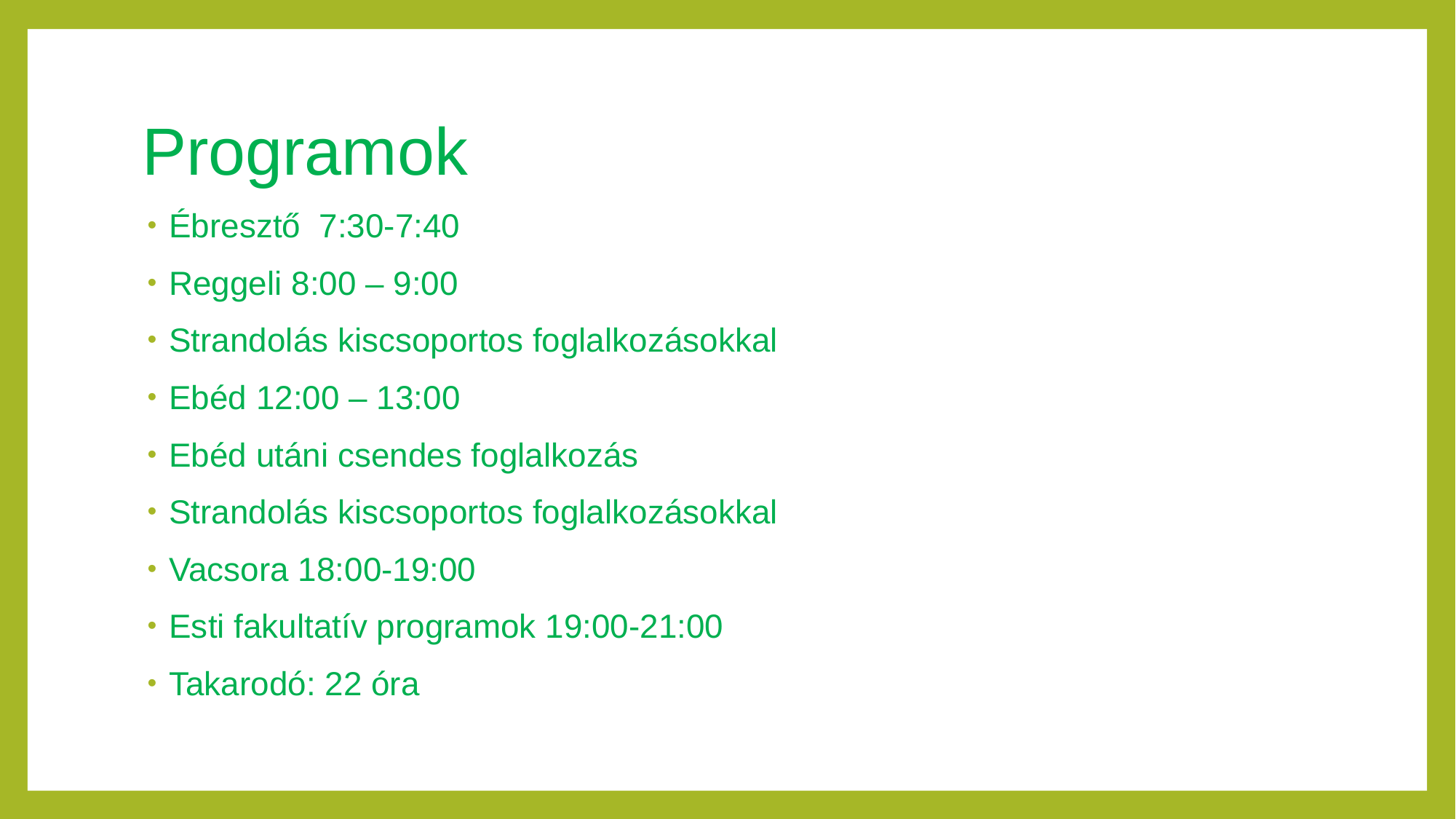

# Programok
Ébresztő  7:30-7:40
Reggeli 8:00 – 9:00
Strandolás kiscsoportos foglalkozásokkal
Ebéd 12:00 – 13:00
Ebéd utáni csendes foglalkozás
Strandolás kiscsoportos foglalkozásokkal
Vacsora 18:00-19:00
Esti fakultatív programok 19:00-21:00
Takarodó: 22 óra